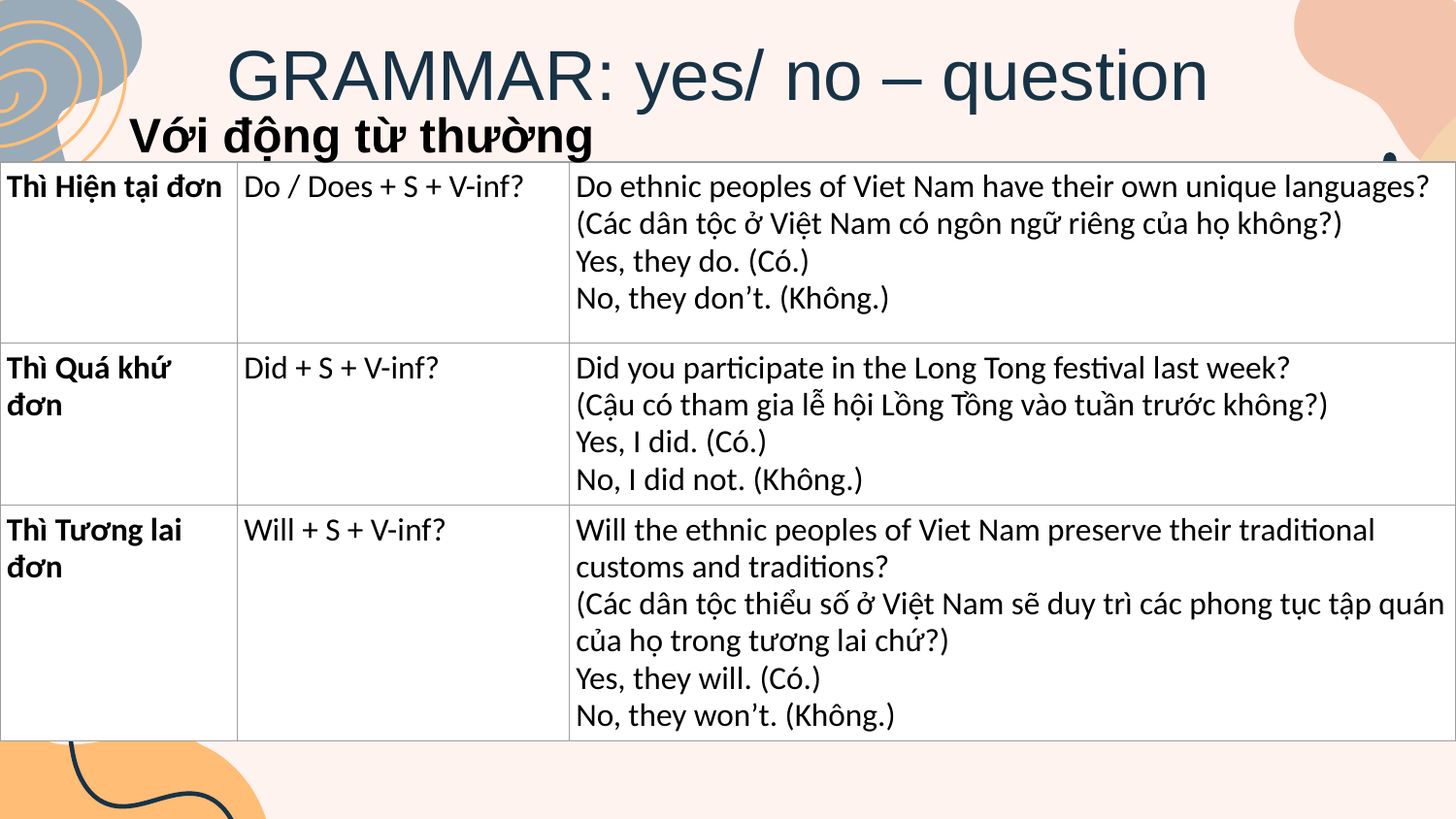

# GRAMMAR: yes/ no – question
Với động từ thường
| Thì Hiện tại đơn | Do / Does + S + V-inf? | Do ethnic peoples of Viet Nam have their own unique languages? (Các dân tộc ở Việt Nam có ngôn ngữ riêng của họ không?) Yes, they do. (Có.) No, they don’t. (Không.) |
| --- | --- | --- |
| Thì Quá khứ đơn | Did + S + V-inf? | Did you participate in the Long Tong festival last week? (Cậu có tham gia lễ hội Lồng Tồng vào tuần trước không?) Yes, I did. (Có.) No, I did not. (Không.) |
| Thì Tương lai đơn | Will + S + V-inf? | Will the ethnic peoples of Viet Nam preserve their traditional customs and traditions? (Các dân tộc thiểu số ở Việt Nam sẽ duy trì các phong tục tập quán của họ trong tương lai chứ?) Yes, they will. (Có.) No, they won’t. (Không.) |